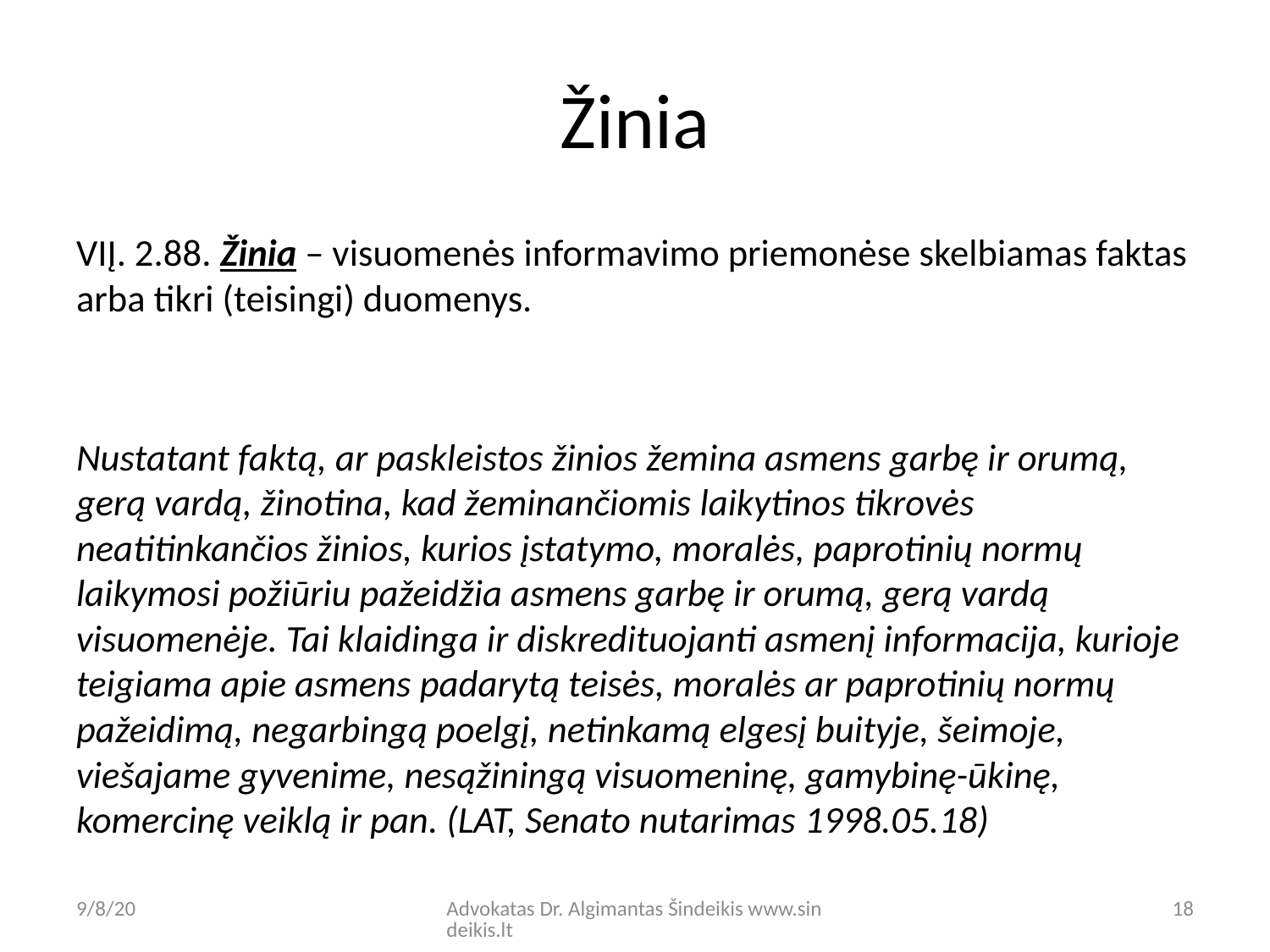

# Žinia
VIĮ. 2.88. Žinia – visuomenės informavimo priemonėse skelbiamas faktas arba tikri (teisingi) duomenys.

Nustatant faktą, ar paskleistos žinios žemina asmens garbę ir orumą, gerą vardą, žinotina, kad žeminančiomis laikytinos tikrovės neatitinkančios žinios, kurios įstatymo, moralės, paprotinių normų laikymosi požiūriu pažeidžia asmens garbę ir orumą, gerą vardą visuomenėje. Tai klaidinga ir diskredituojanti asmenį informacija, kurioje teigiama apie asmens padarytą teisės, moralės ar paprotinių normų pažeidimą, negarbingą poelgį, netinkamą elgesį buityje, šeimoje, viešajame gyvenime, nesąžiningą visuomeninę, gamybinę-ūkinę, komercinę veiklą ir pan. (LAT, Senato nutarimas 1998.05.18)
9/8/20
Advokatas Dr. Algimantas Šindeikis www.sindeikis.lt
18